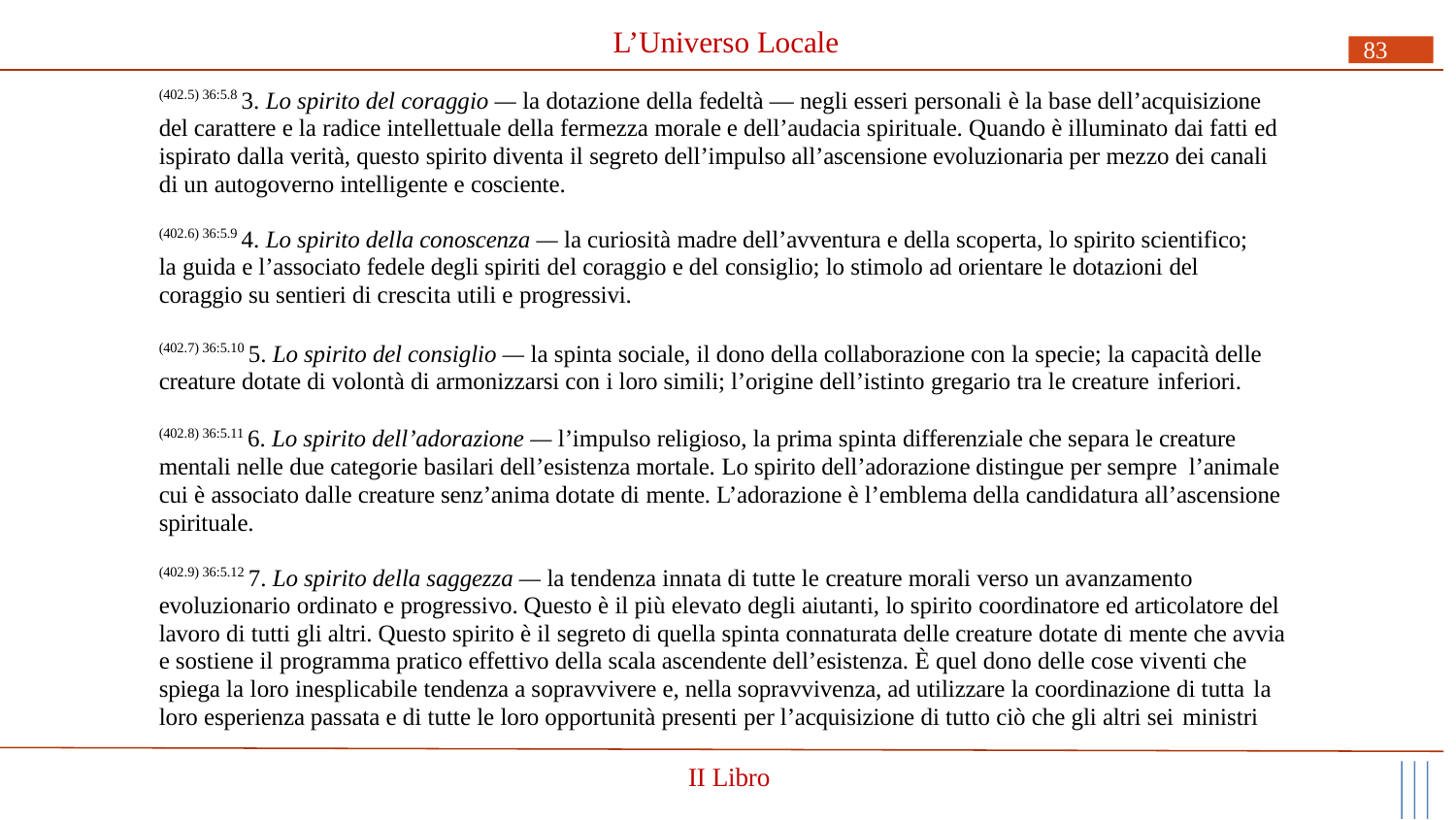

# L’Universo Locale
83

(402.5) 36:5.8 3. Lo spirito del coraggio — la dotazione della fedeltà — negli esseri personali è la base dell’acquisizione  del carattere e la radice intellettuale della fermezza morale e dell’audacia spirituale. Quando è illuminato dai fatti ed  ispirato dalla verità, questo spirito diventa il segreto dell’impulso all’ascensione evoluzionaria per mezzo dei canali  di un autogoverno intelligente e cosciente.

(402.6) 36:5.9 4. Lo spirito della conoscenza — la curiosità madre dell’avventura e della scoperta, lo spirito scientifico;  la guida e l’associato fedele degli spiriti del coraggio e del consiglio; lo stimolo ad orientare le dotazioni del  coraggio su sentieri di crescita utili e progressivi.

(402.7) 36:5.10 5. Lo spirito del consiglio — la spinta sociale, il dono della collaborazione con la specie; la capacità delle  creature dotate di volontà di armonizzarsi con i loro simili; l’origine dell’istinto gregario tra le creature inferiori.

(402.8) 36:5.11 6. Lo spirito dell’adorazione — l’impulso religioso, la prima spinta differenziale che separa le creature  mentali nelle due categorie basilari dell’esistenza mortale. Lo spirito dell’adorazione distingue per sempre l’animale
cui è associato dalle creature senz’anima dotate di mente. L’adorazione è l’emblema della candidatura all’ascensione  spirituale.

(402.9) 36:5.12 7. Lo spirito della saggezza — la tendenza innata di tutte le creature morali verso un avanzamento  evoluzionario ordinato e progressivo. Questo è il più elevato degli aiutanti, lo spirito coordinatore ed articolatore del  lavoro di tutti gli altri. Questo spirito è il segreto di quella spinta connaturata delle creature dotate di mente che avvia  e sostiene il programma pratico effettivo della scala ascendente dell’esistenza. È quel dono delle cose viventi che  spiega la loro inesplicabile tendenza a sopravvivere e, nella sopravvivenza, ad utilizzare la coordinazione di tutta la
loro esperienza passata e di tutte le loro opportunità presenti per l’acquisizione di tutto ciò che gli altri sei ministri

II Libro